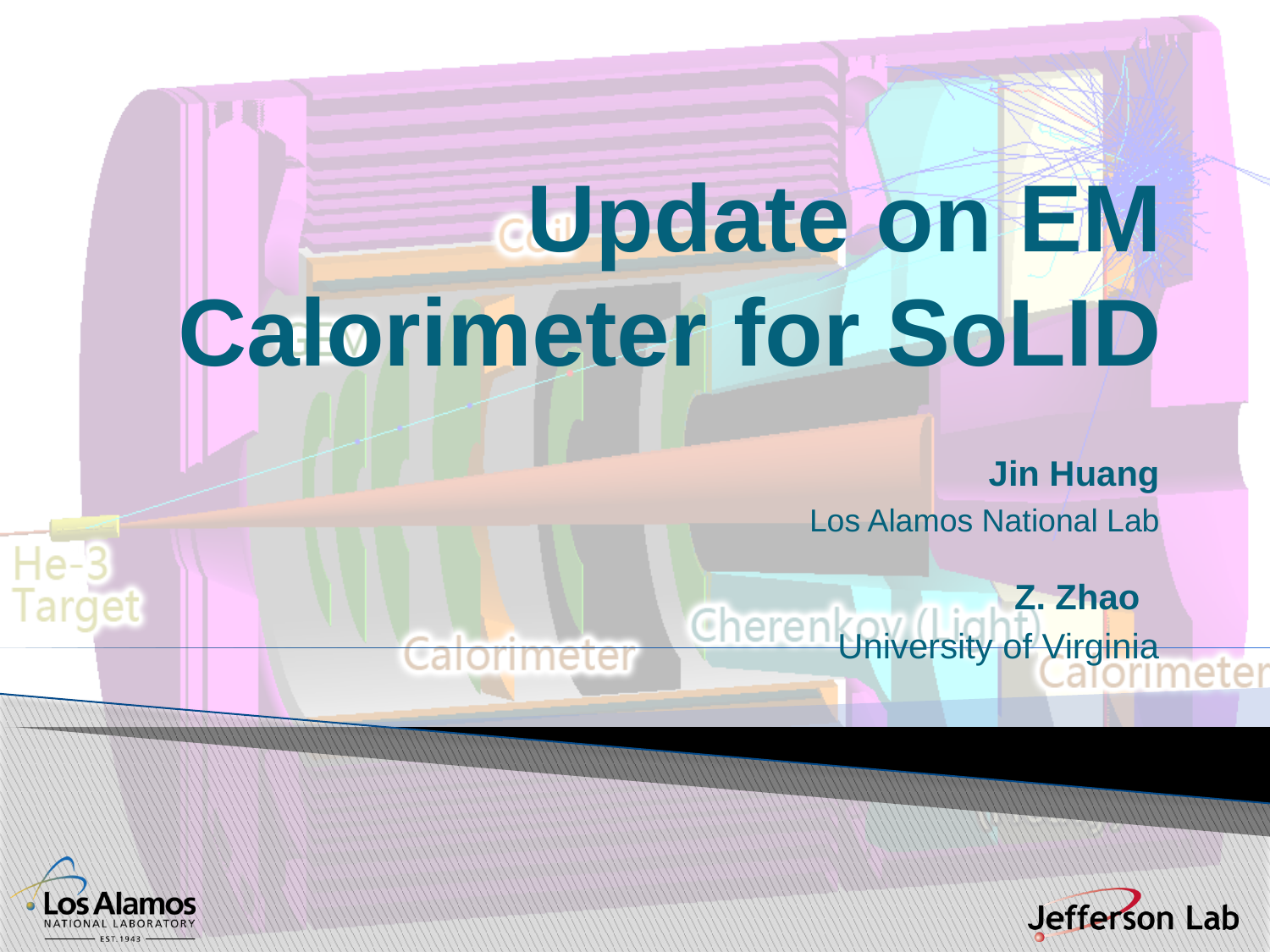

# Update on EM Calorimeter for SoLID
Jin Huang
Los Alamos National Lab

Z. Zhao
University of Virginia